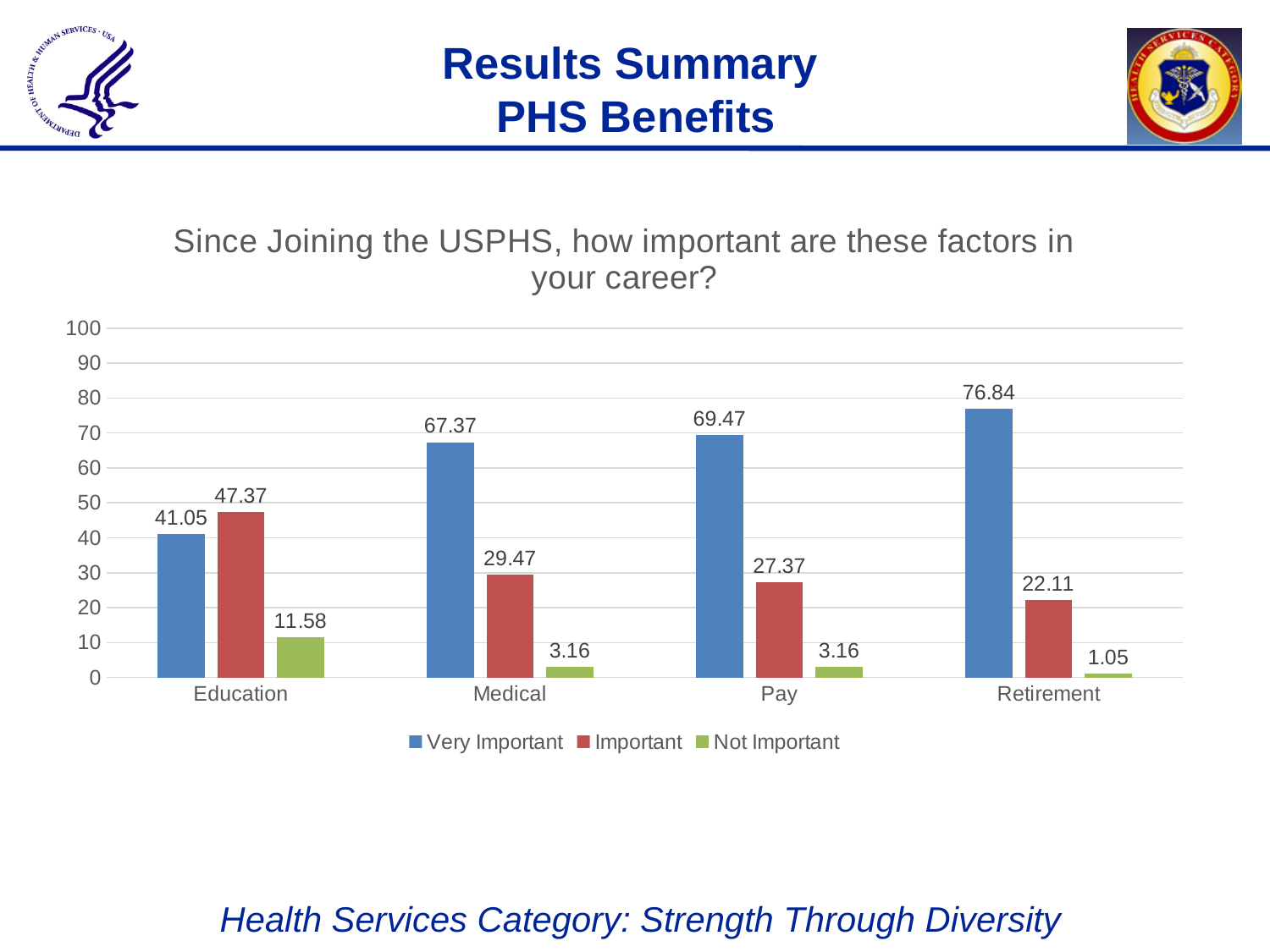

# Results Summary PHS Benefits

### Chart: Since Joining the USPHS, how important are these factors in your career?

| Category | Very Important | Important | Not Important |
|---|---|---|---|
| Education | 41.05 | 47.37 | 11.58 |
| Medical | 67.36999999999999 | 29.47 | 3.16 |
| Pay | 69.47 | 27.37 | 3.16 |
| Retirement | 76.84 | 22.110000000000003 | 1.05 |